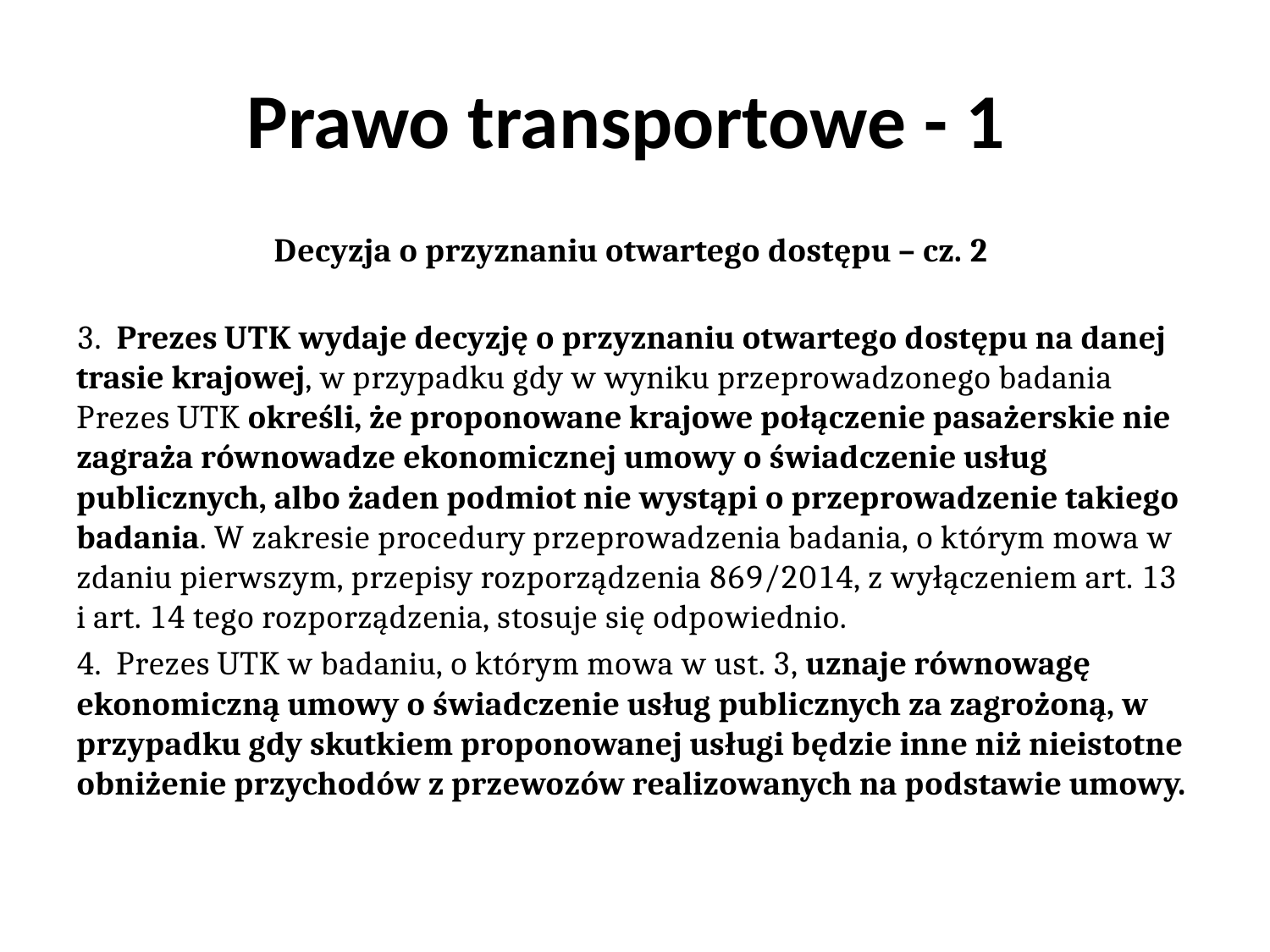

# Prawo transportowe - 1
Decyzja o przyznaniu otwartego dostępu – cz. 2

3.  Prezes UTK wydaje decyzję o przyznaniu otwartego dostępu na danej trasie krajowej, w przypadku gdy w wyniku przeprowadzonego badania Prezes UTK określi, że proponowane krajowe połączenie pasażerskie nie zagraża równowadze ekonomicznej umowy o świadczenie usług publicznych, albo żaden podmiot nie wystąpi o przeprowadzenie takiego badania. W zakresie procedury przeprowadzenia badania, o którym mowa w zdaniu pierwszym, przepisy rozporządzenia 869/2014, z wyłączeniem art. 13 i art. 14 tego rozporządzenia, stosuje się odpowiednio.
4.  Prezes UTK w badaniu, o którym mowa w ust. 3, uznaje równowagę ekonomiczną umowy o świadczenie usług publicznych za zagrożoną, w przypadku gdy skutkiem proponowanej usługi będzie inne niż nieistotne obniżenie przychodów z przewozów realizowanych na podstawie umowy.